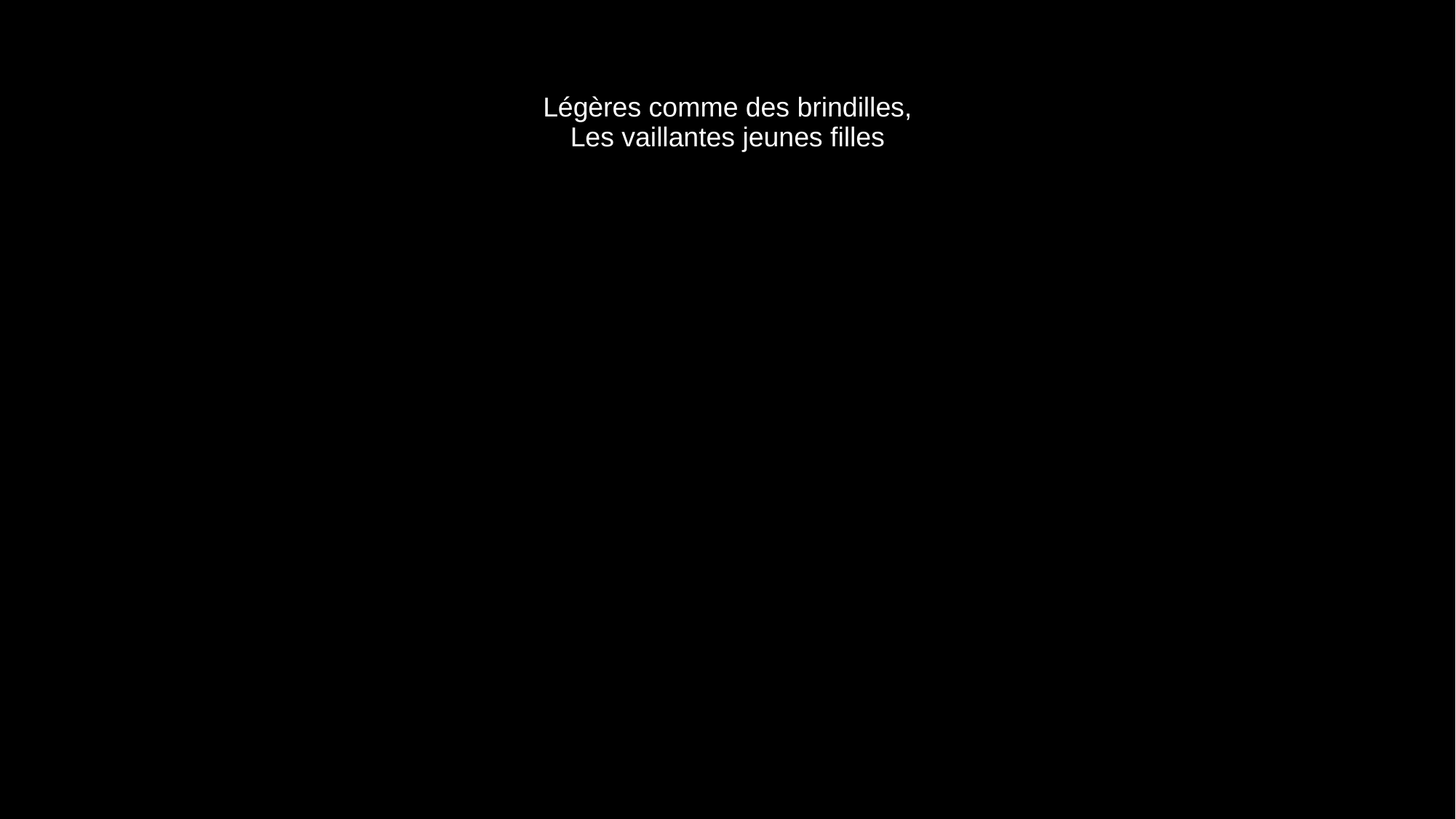

# Légères comme des brindilles, Les vaillantes jeunes filles